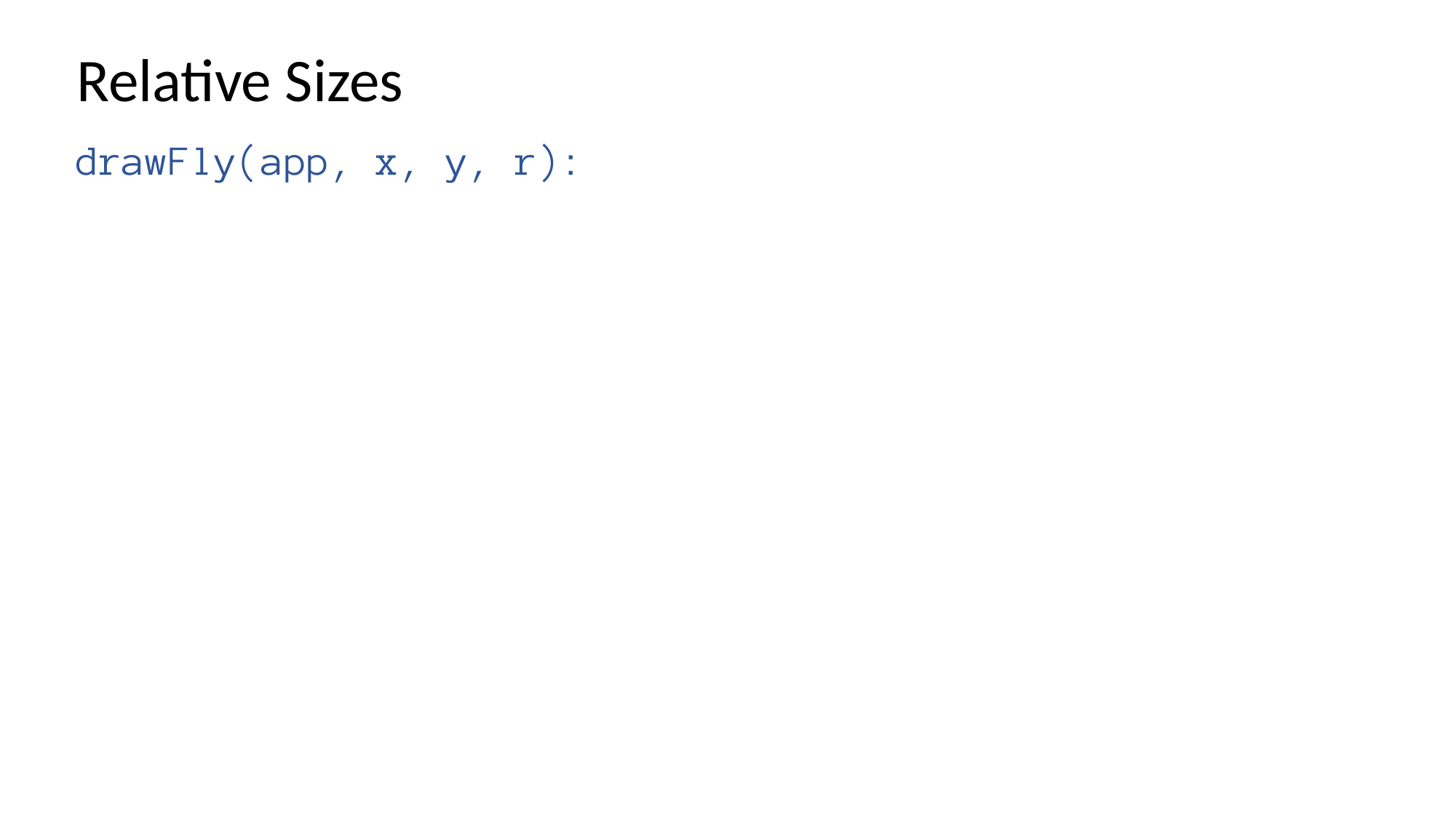

# Relative Sizes
drawFly(app, x, y, r):